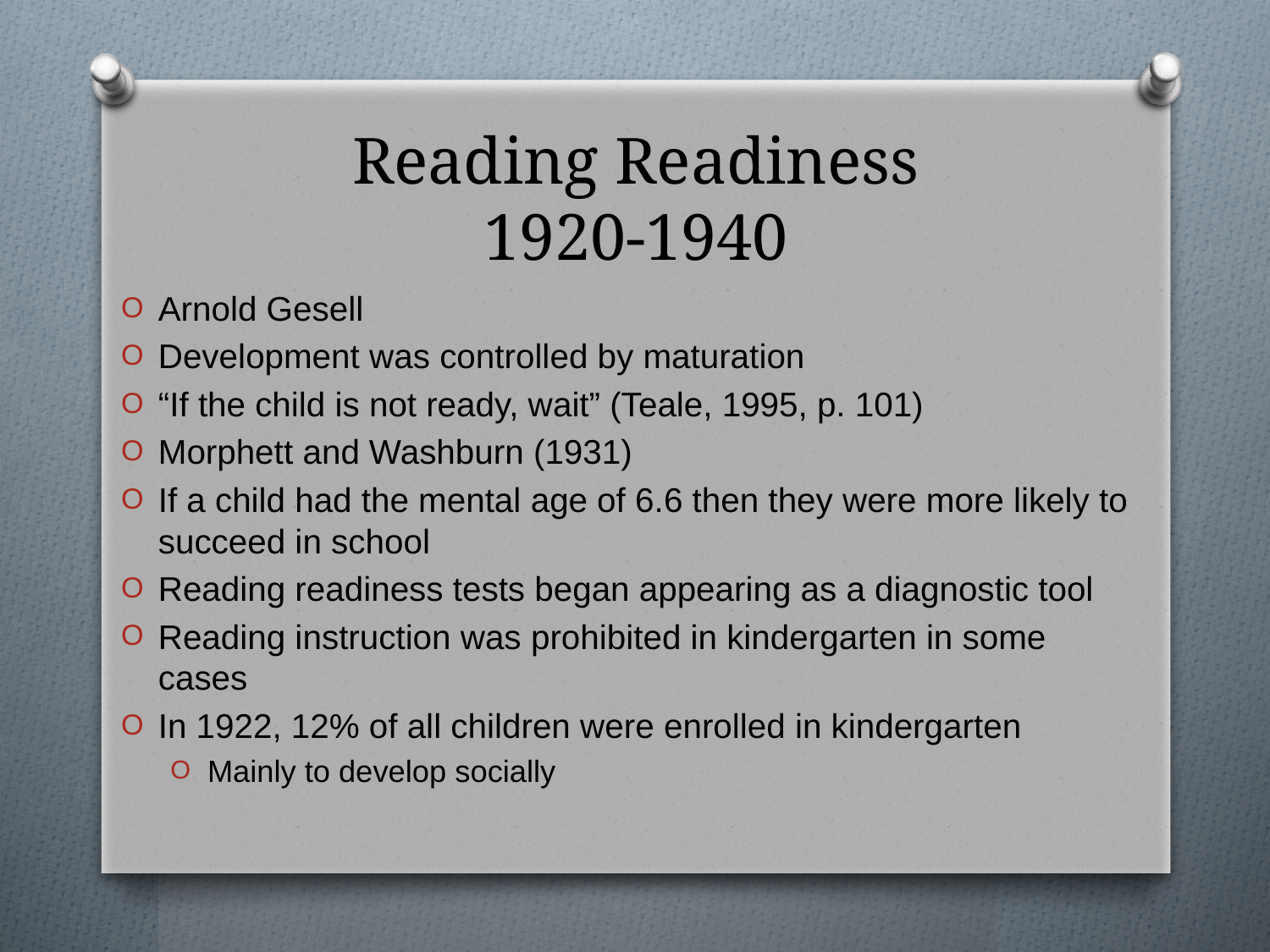

# Reading Readiness 1920-1940
Arnold Gesell
Development was controlled by maturation
“If the child is not ready, wait” (Teale, 1995, p. 101)
Morphett and Washburn (1931)
If a child had the mental age of 6.6 then they were more likely to succeed in school
Reading readiness tests began appearing as a diagnostic tool
Reading instruction was prohibited in kindergarten in some cases
In 1922, 12% of all children were enrolled in kindergarten
Mainly to develop socially